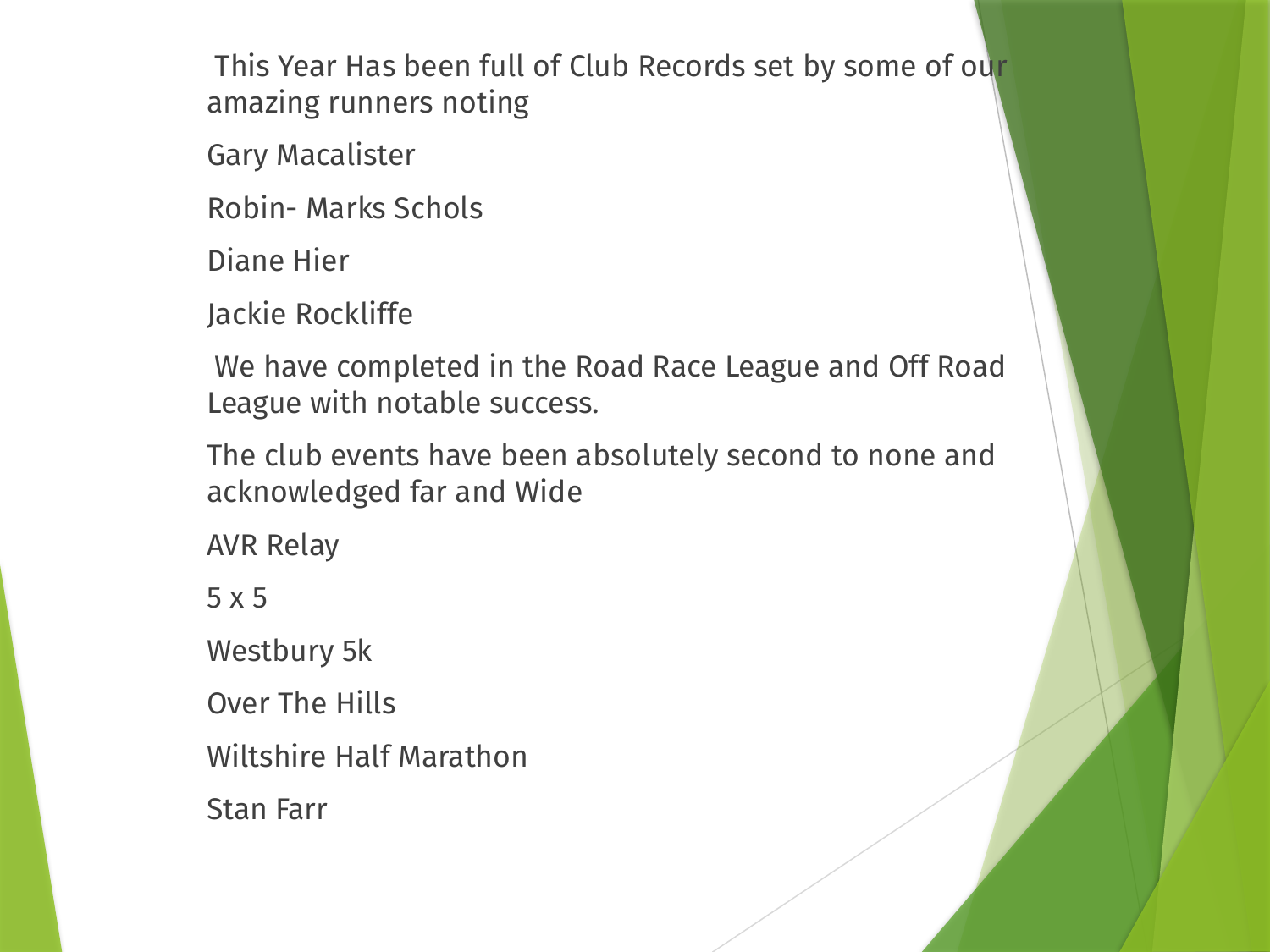

This Year Has been full of Club Records set by some of our amazing runners noting
Gary Macalister
Robin- Marks Schols
Diane Hier
Jackie Rockliffe
 We have completed in the Road Race League and Off Road League with notable success.
The club events have been absolutely second to none and acknowledged far and Wide
AVR Relay
5 x 5
Westbury 5k
Over The Hills
Wiltshire Half Marathon
Stan Farr